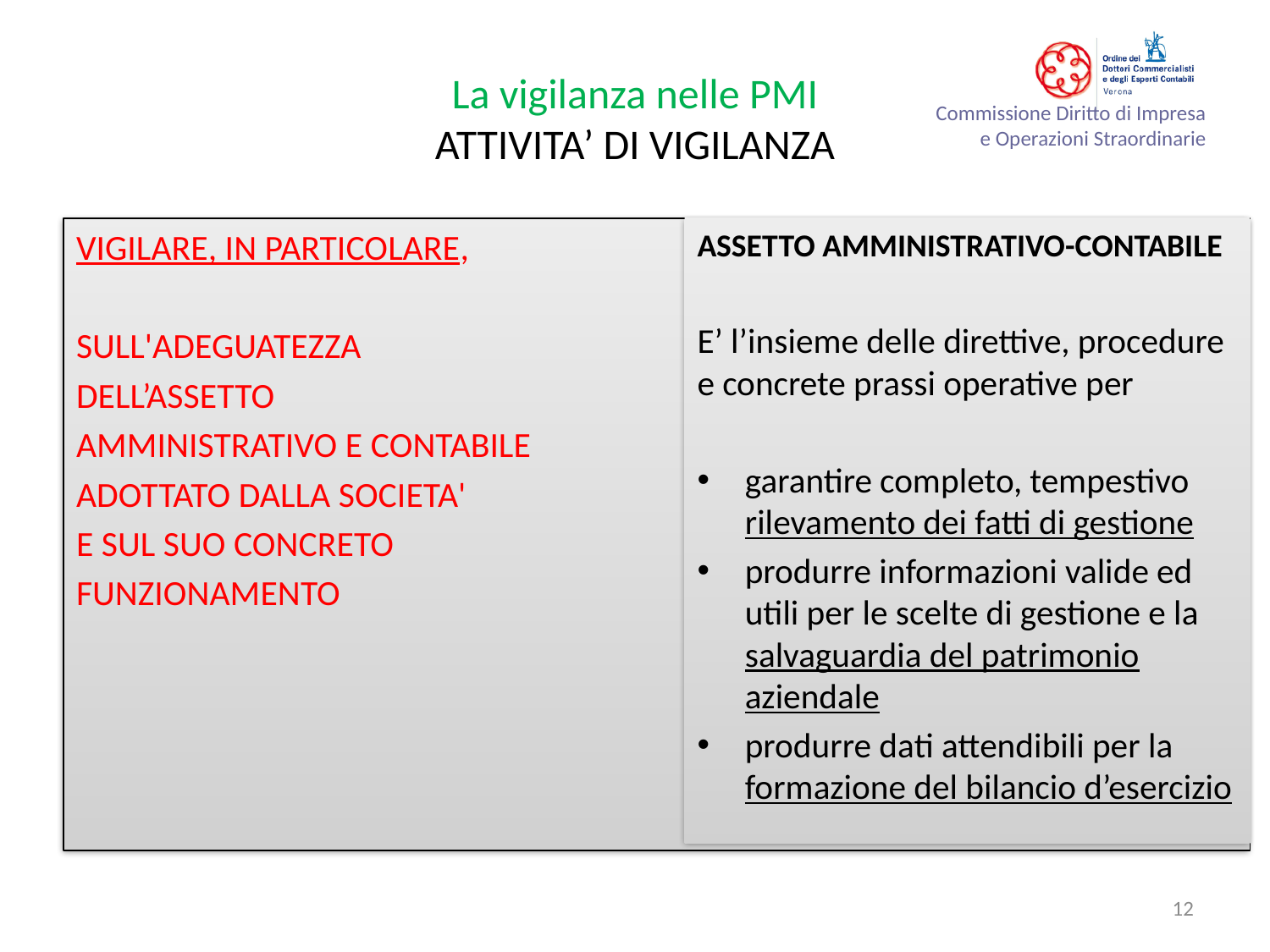

# La vigilanza nelle PMI ATTIVITA’ DI VIGILANZA
VIGILARE, IN PARTICOLARE,

SULL'ADEGUATEZZA
DELL’ASSETTO
AMMINISTRATIVO E CONTABILE
ADOTTATO DALLA SOCIETA'
E SUL SUO CONCRETO
FUNZIONAMENTO
ASSETTO AMMINISTRATIVO-CONTABILE

E’ l’insieme delle direttive, procedure e concrete prassi operative per

garantire completo, tempestivo  rilevamento dei fatti di gestione
produrre informazioni valide ed utili per le scelte di gestione e la salvaguardia del patrimonio aziendale
produrre dati attendibili per la formazione del bilancio d’esercizio

12